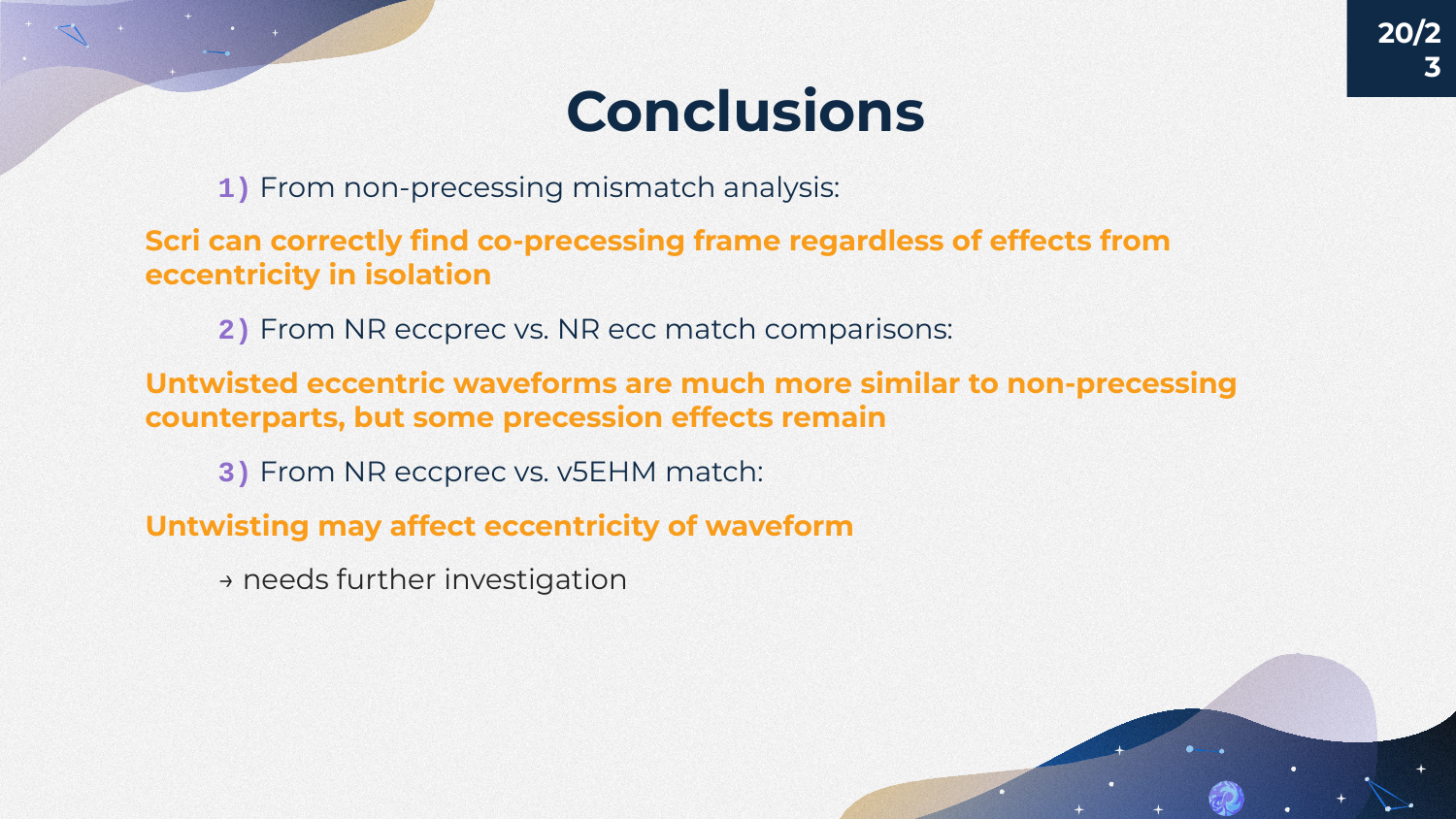

20/23
Conclusions
1) From non-precessing mismatch analysis:
Scri can correctly find co-precessing frame regardless of effects from eccentricity in isolation
2) From NR eccprec vs. NR ecc match comparisons:
Untwisted eccentric waveforms are much more similar to non-precessing counterparts, but some precession effects remain
3) From NR eccprec vs. v5EHM match:
Untwisting may affect eccentricity of waveform
→ needs further investigation